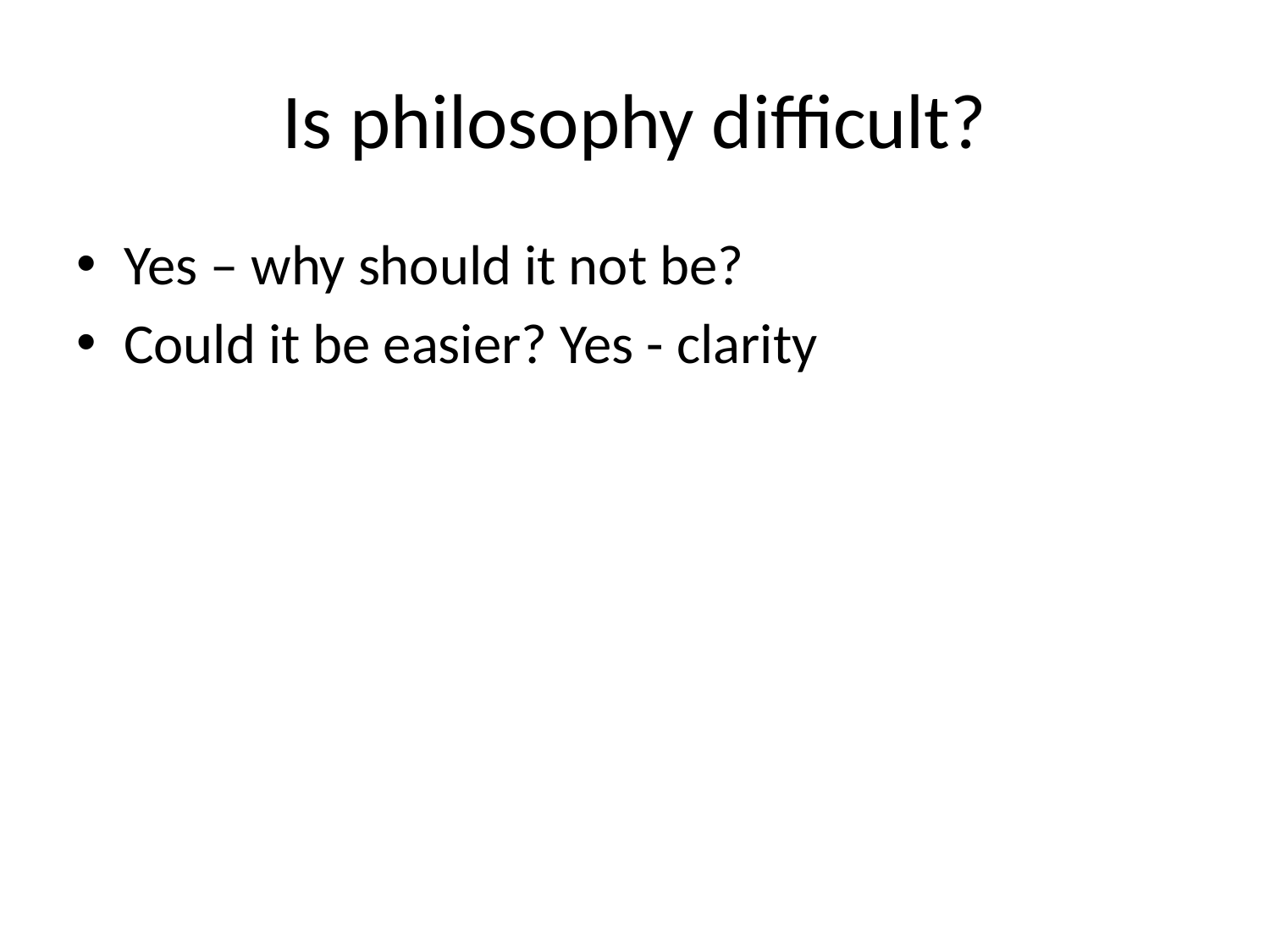

# Is philosophy difficult?
Yes – why should it not be?
Could it be easier? Yes - clarity